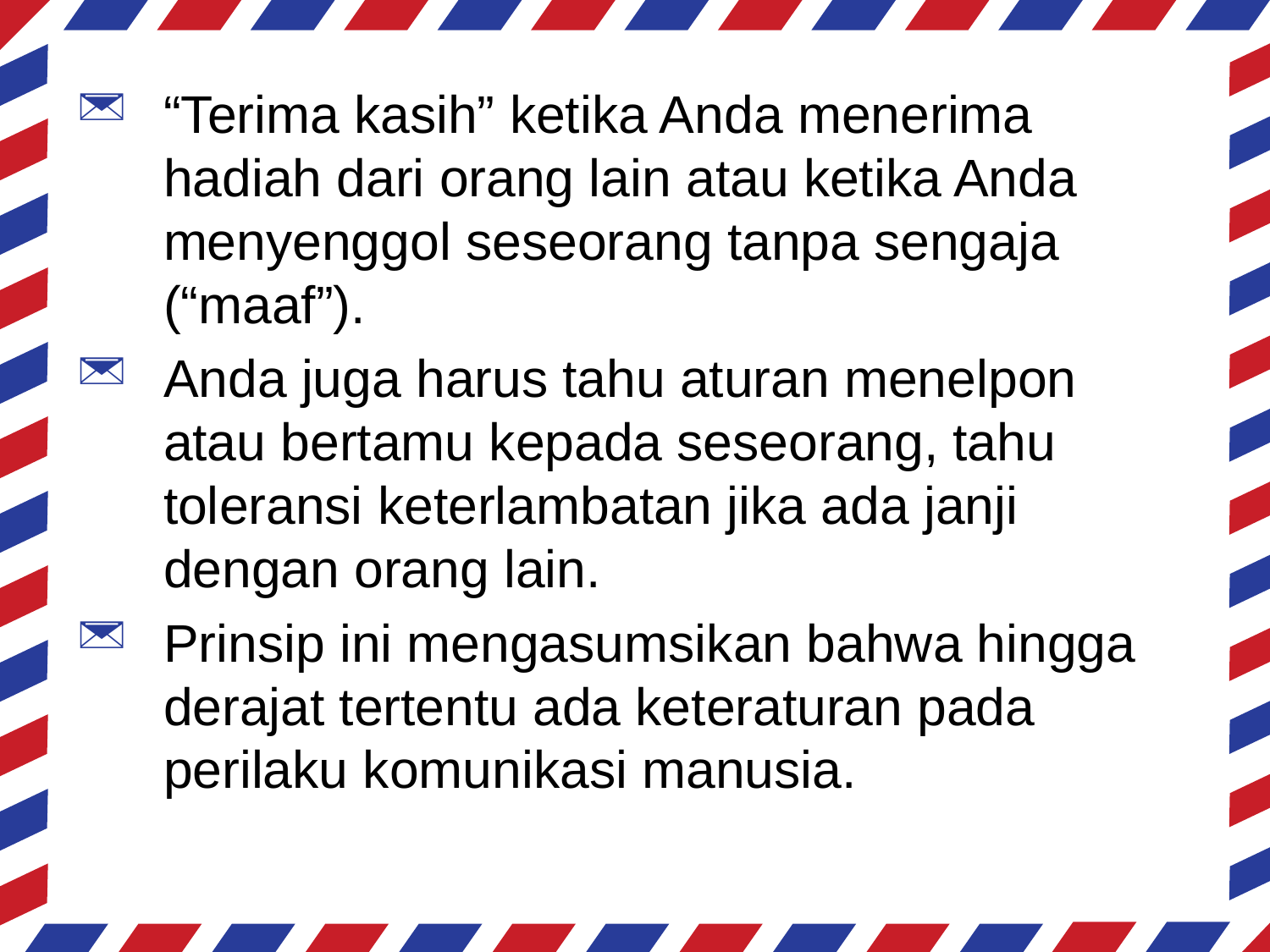

“Terima kasih” ketika Anda menerima hadiah dari orang lain atau ketika Anda menyenggol seseorang tanpa sengaja (“maaf”).
Anda juga harus tahu aturan menelpon atau bertamu kepada seseorang, tahu toleransi keterlambatan jika ada janji dengan orang lain.
Prinsip ini mengasumsikan bahwa hingga derajat tertentu ada keteraturan pada perilaku komunikasi manusia.